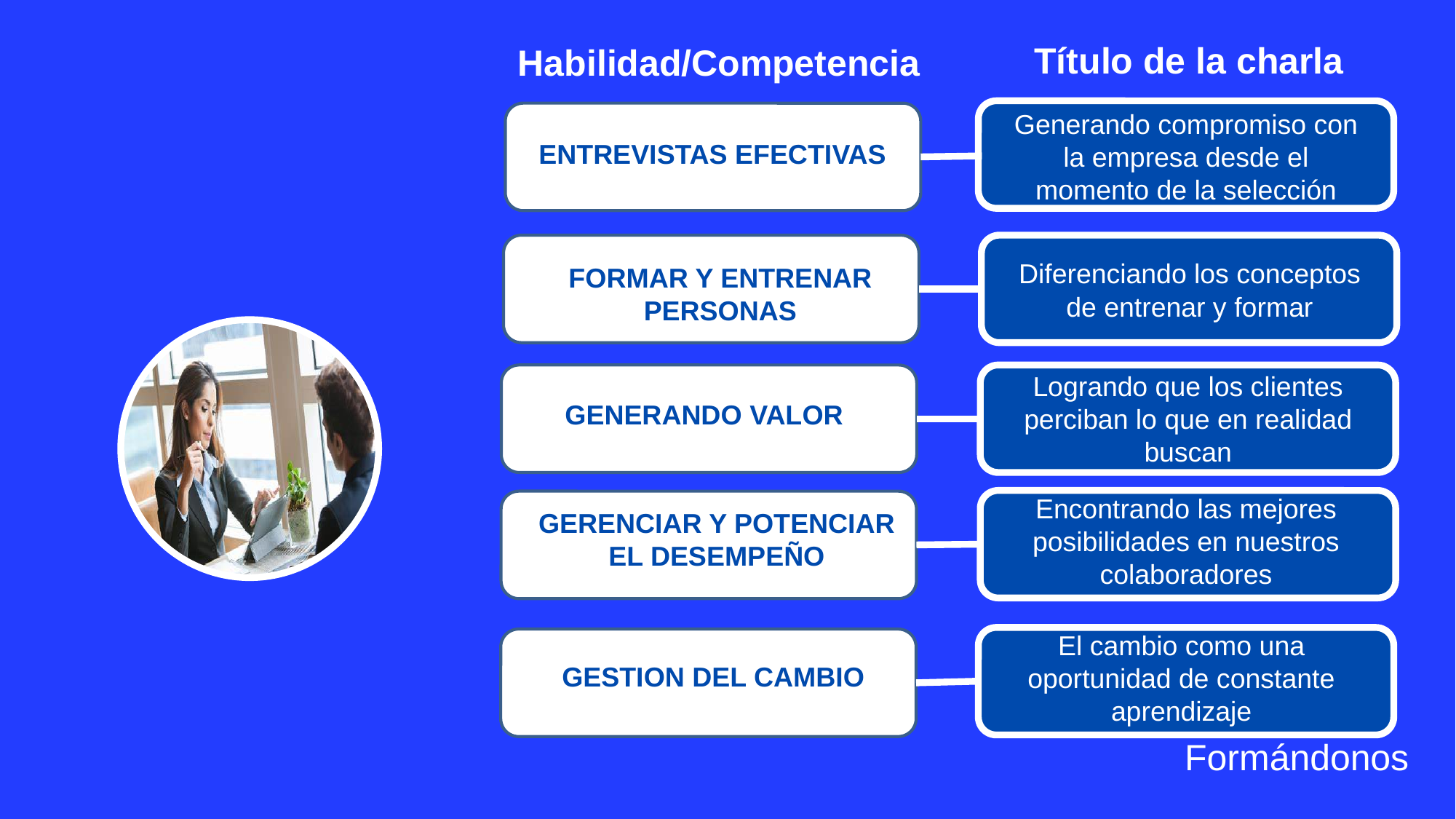

Título de la charla
Habilidad/Competencia

Generando compromiso con la empresa desde el momento de la selección

ENTREVISTAS EFECTIVAS

Diferenciando los conceptos de entrenar y formar
FORMAR Y ENTRENAR PERSONAS
Logrando que los clientes perciban lo que en realidad buscan

GENERANDO VALOR
Encontrando las mejores posibilidades en nuestros colaboradores

GERENCIAR Y POTENCIAR EL DESEMPEÑO
El cambio como una oportunidad de constante aprendizaje

GESTION DEL CAMBIO

Formándonos